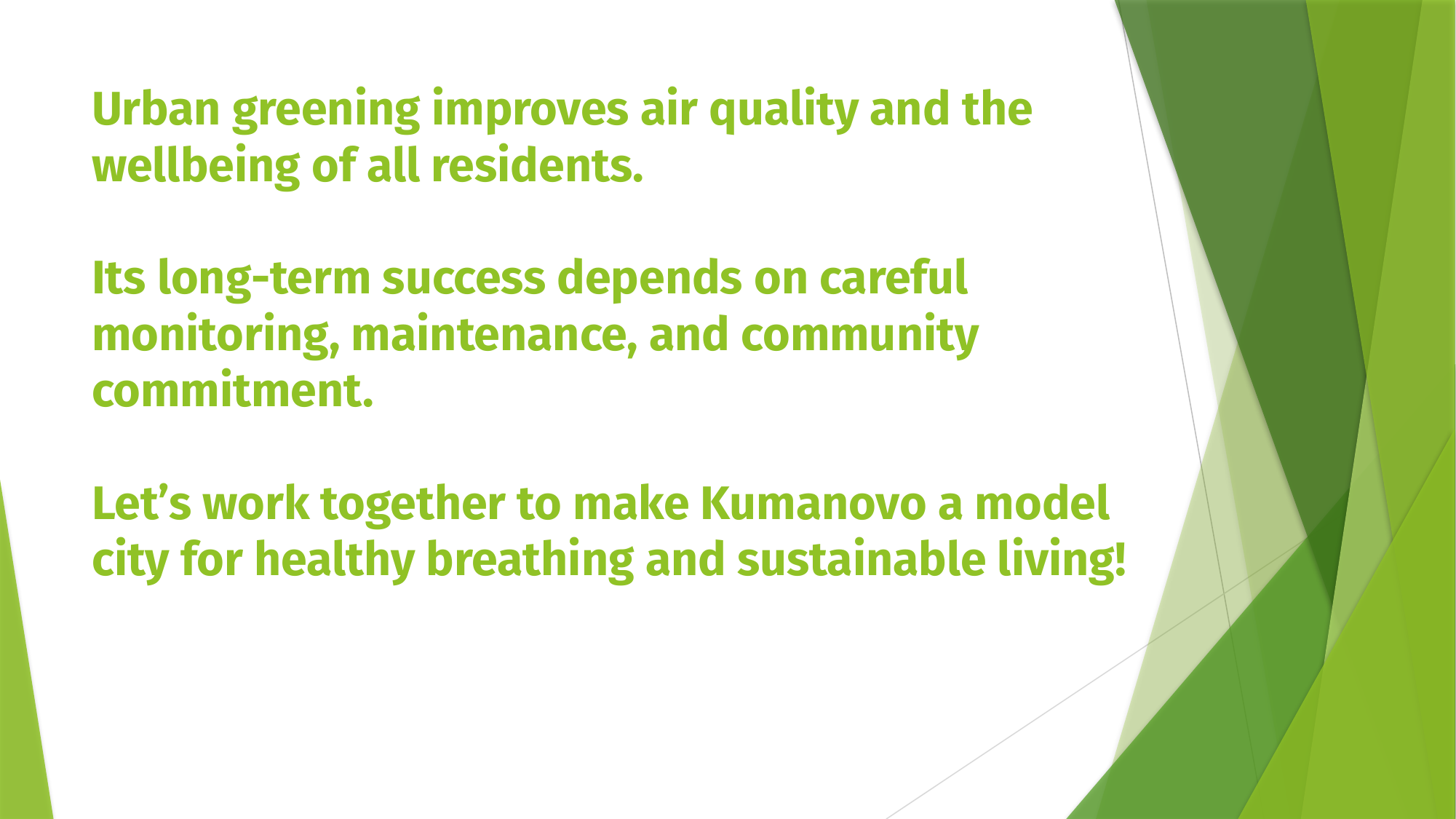

# Urban greening improves air quality and the wellbeing of all residents. Its long-term success depends on careful monitoring, maintenance, and community commitment. Let’s work together to make Kumanovo a model city for healthy breathing and sustainable living!